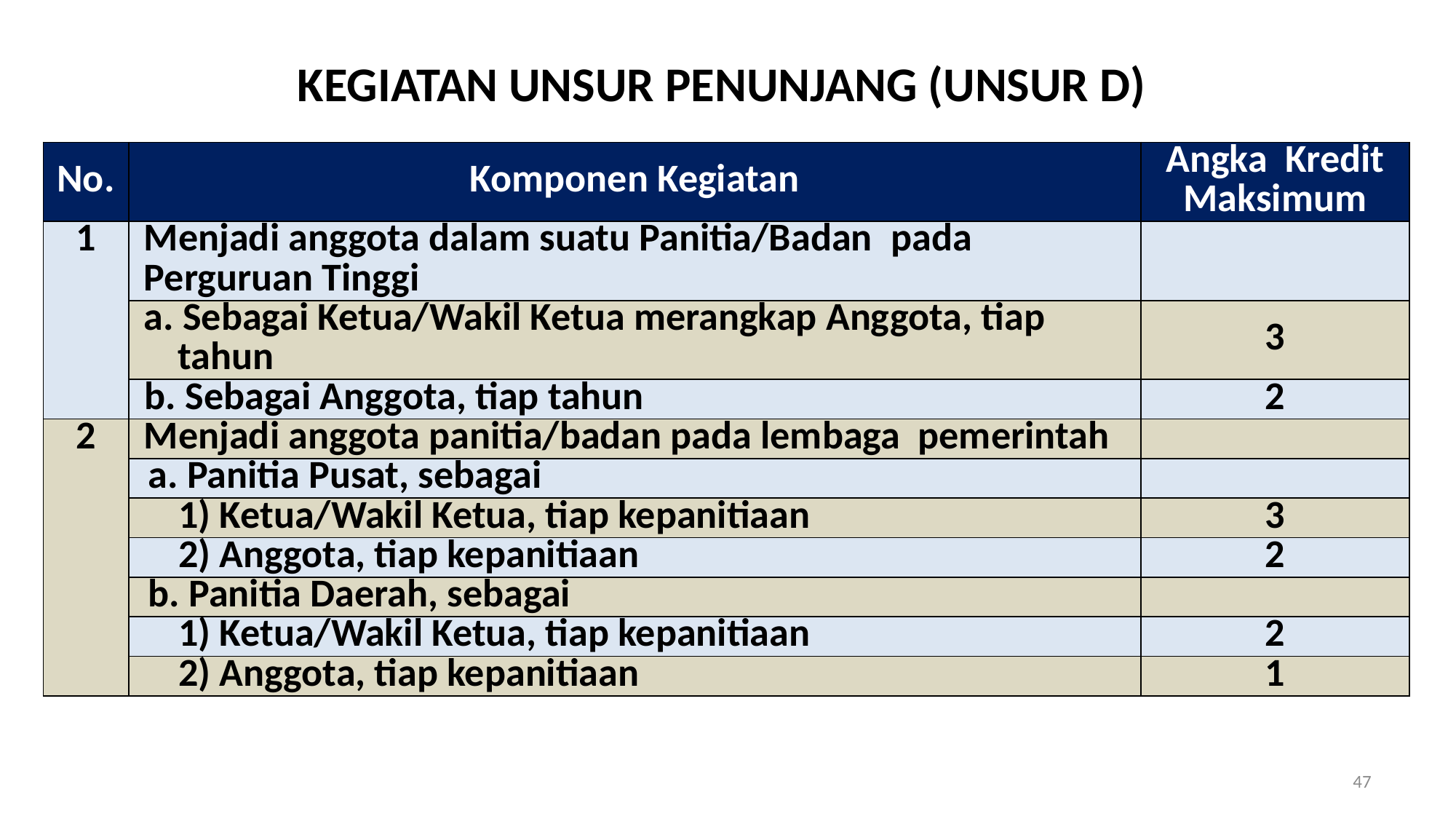

KEGIATAN UNSUR PENUNJANG (UNSUR D)
| No. | Komponen Kegiatan | Angka Kredit Maksimum |
| --- | --- | --- |
| 1 | Menjadi anggota dalam suatu Panitia/Badan  pada Perguruan Tinggi |  |
|  | a. Sebagai Ketua/Wakil Ketua merangkap Anggota, tiap tahun | 3 |
|  | b. Sebagai Anggota, tiap tahun | 2 |
| 2 | Menjadi anggota panitia/badan pada lembaga pemerintah |  |
|  | a. Panitia Pusat, sebagai |  |
|  | 1) Ketua/Wakil Ketua, tiap kepanitiaan | 3 |
|  | 2) Anggota, tiap kepanitiaan | 2 |
|  | b. Panitia Daerah, sebagai |  |
|  | 1) Ketua/Wakil Ketua, tiap kepanitiaan | 2 |
|  | 2) Anggota, tiap kepanitiaan | 1 |
47